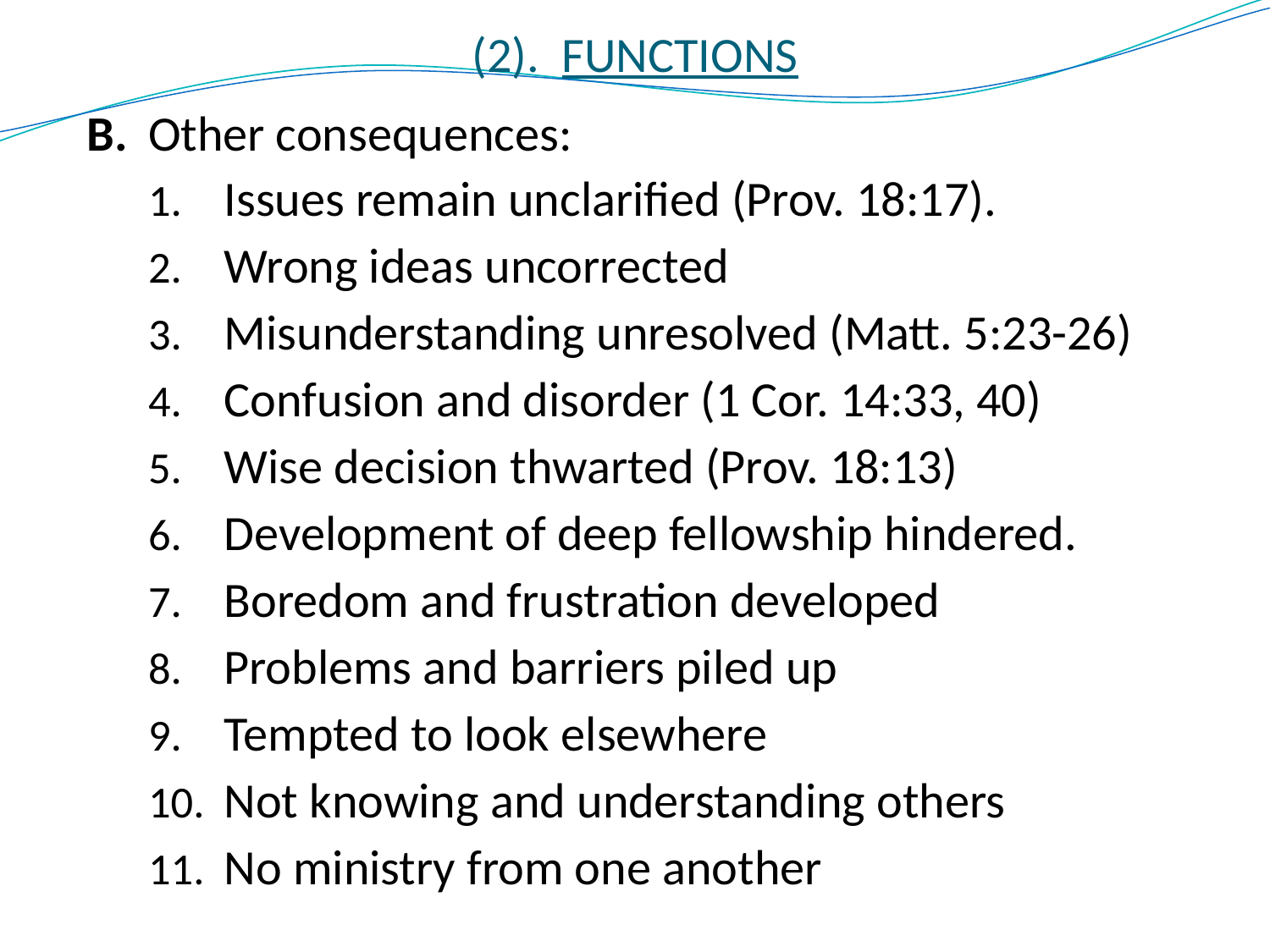

# (2).  FUNCTIONS
B.	Other consequences:
Issues remain unclarified (Prov. 18:17).
Wrong ideas uncorrected
Misunderstanding unresolved (Matt. 5:23-26)
Confusion and disorder (1 Cor. 14:33, 40)
Wise decision thwarted (Prov. 18:13)
Development of deep fellowship hindered.
Boredom and frustration developed
Problems and barriers piled up
Tempted to look elsewhere
Not knowing and understanding others
No ministry from one another